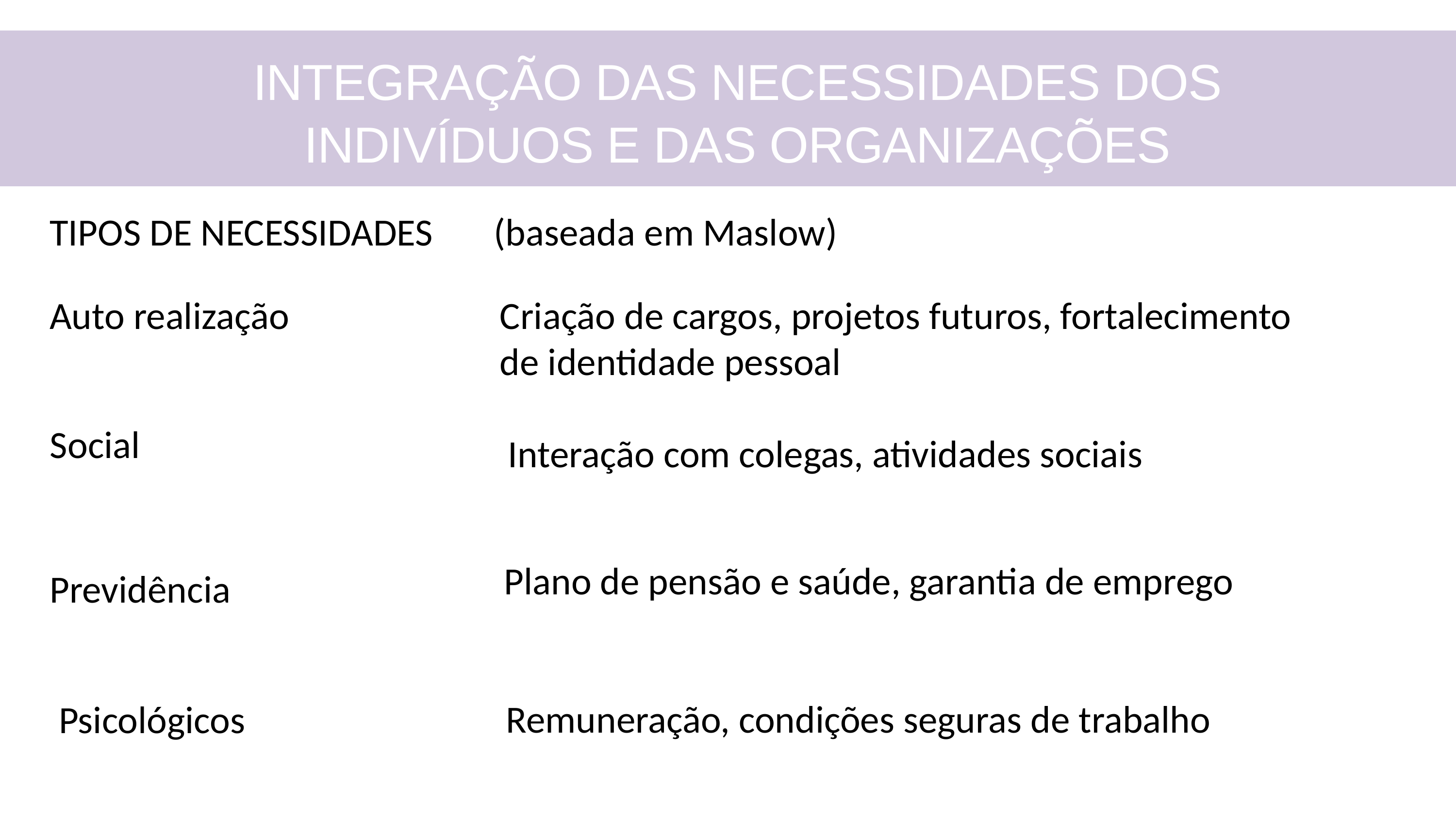

INTEGRAÇÃO DAS NECESSIDADES DOS INDIVÍDUOS E DAS ORGANIZAÇÕES
TIPOS DE NECESSIDADES       (baseada em Maslow)
Auto realização
Criação de cargos, projetos futuros, fortalecimento de identidade pessoal

Social
Interação com colegas, atividades sociais
Plano de pensão e saúde, garantia de emprego
Previdência
Remuneração, condições seguras de trabalho
Psicológicos